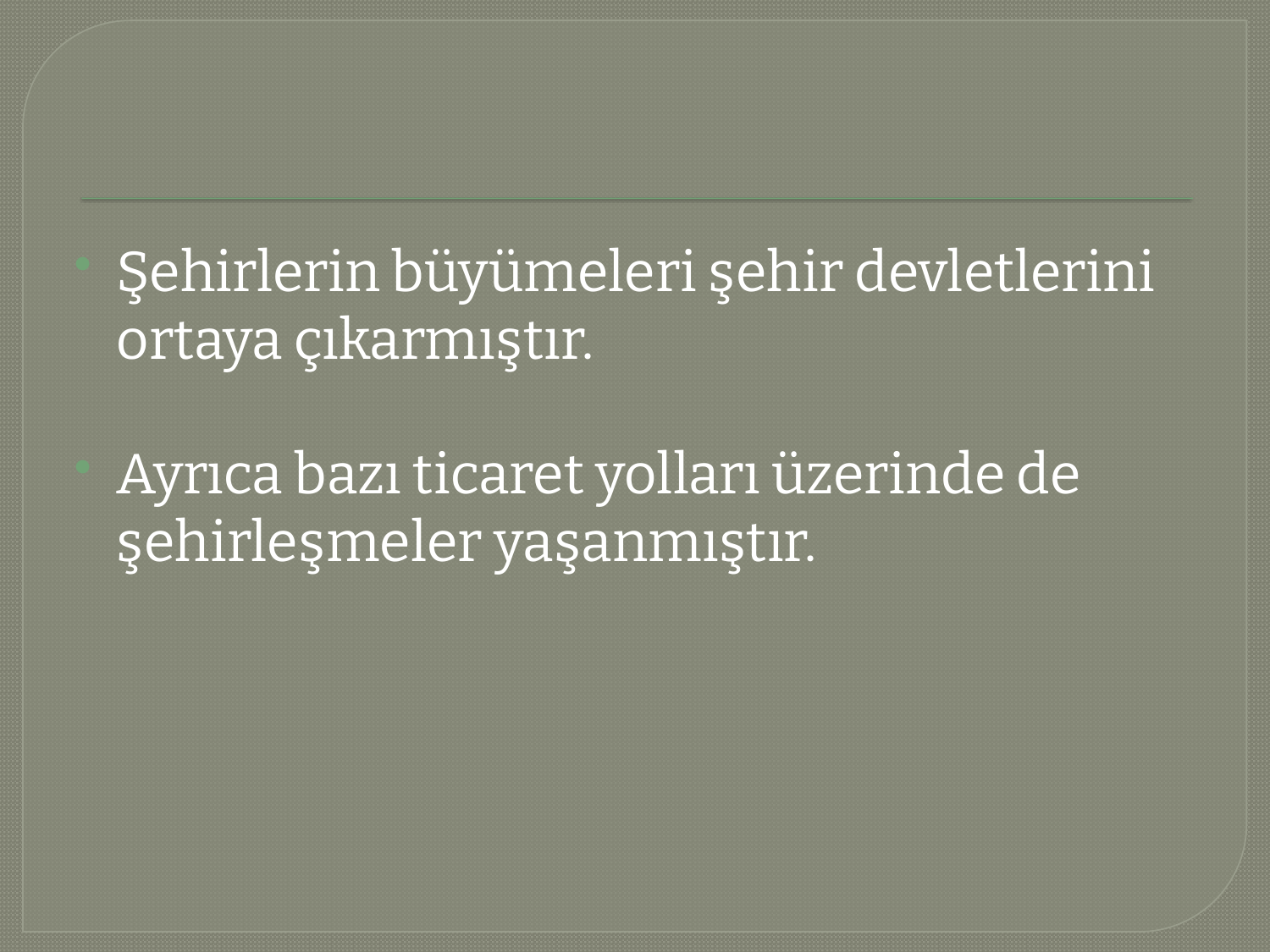

#
Şehirlerin büyümeleri şehir devletlerini ortaya çıkarmıştır.

Ayrıca bazı ticaret yolları üzerinde de şehirleşmeler yaşanmıştır.